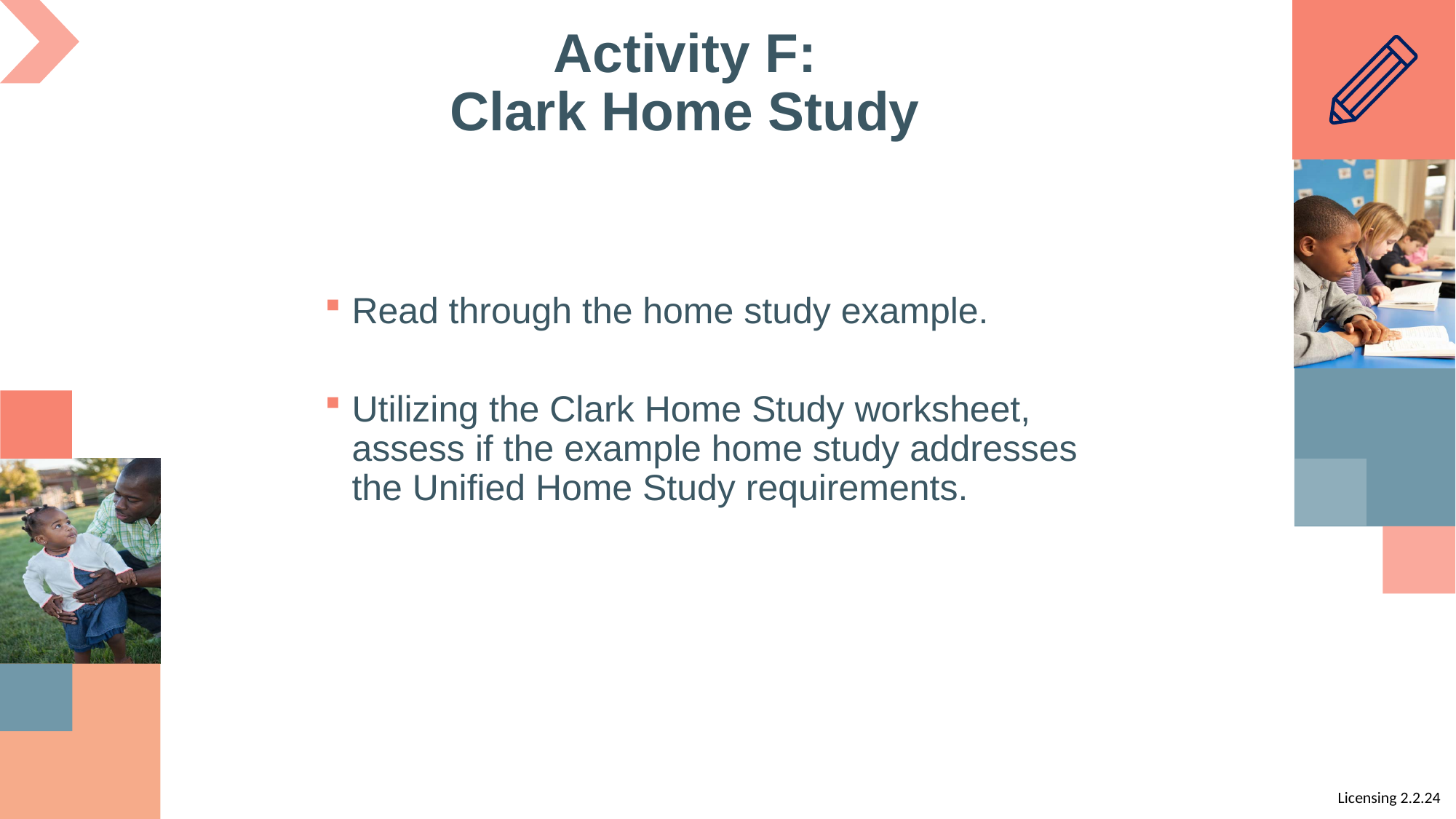

# Activity F: Clark Home Study
Read through the home study example.
Utilizing the Clark Home Study worksheet, assess if the example home study addresses the Unified Home Study requirements.
Licensing 2.2.24